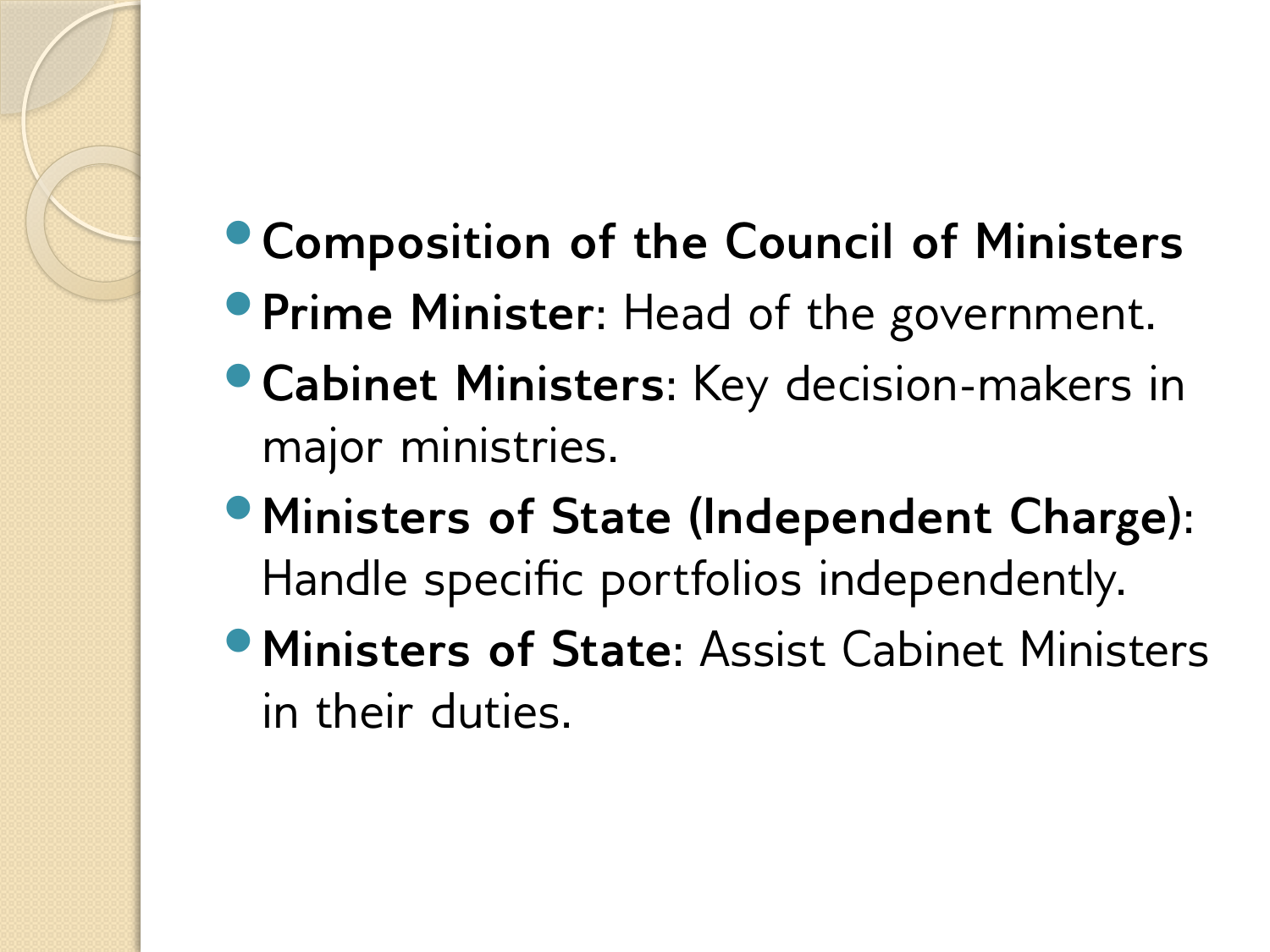

#
Composition of the Council of Ministers
Prime Minister: Head of the government.
Cabinet Ministers: Key decision-makers in major ministries.
Ministers of State (Independent Charge): Handle specific portfolios independently.
Ministers of State: Assist Cabinet Ministers in their duties.